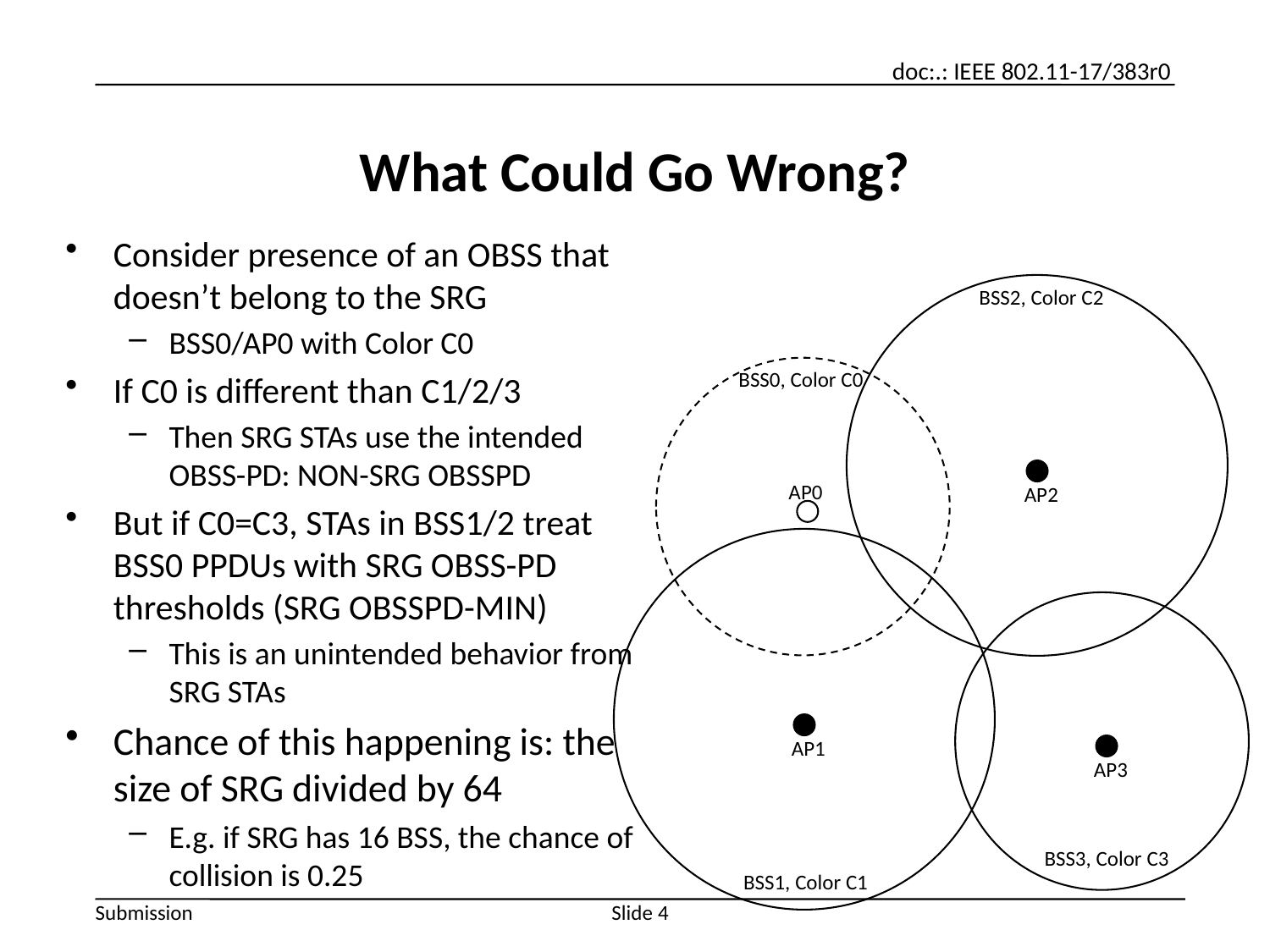

# What Could Go Wrong?
Consider presence of an OBSS that doesn’t belong to the SRG
BSS0/AP0 with Color C0
If C0 is different than C1/2/3
Then SRG STAs use the intended OBSS-PD: NON-SRG OBSSPD
But if C0=C3, STAs in BSS1/2 treat BSS0 PPDUs with SRG OBSS-PD thresholds (SRG OBSSPD-MIN)
This is an unintended behavior from SRG STAs
Chance of this happening is: the size of SRG divided by 64
E.g. if SRG has 16 BSS, the chance of collision is 0.25

BSS2, Color C2

AP2

BSS0, Color C0
AP0

AP1
BSS1, Color C1

AP3
BSS3, Color C3
Slide 4